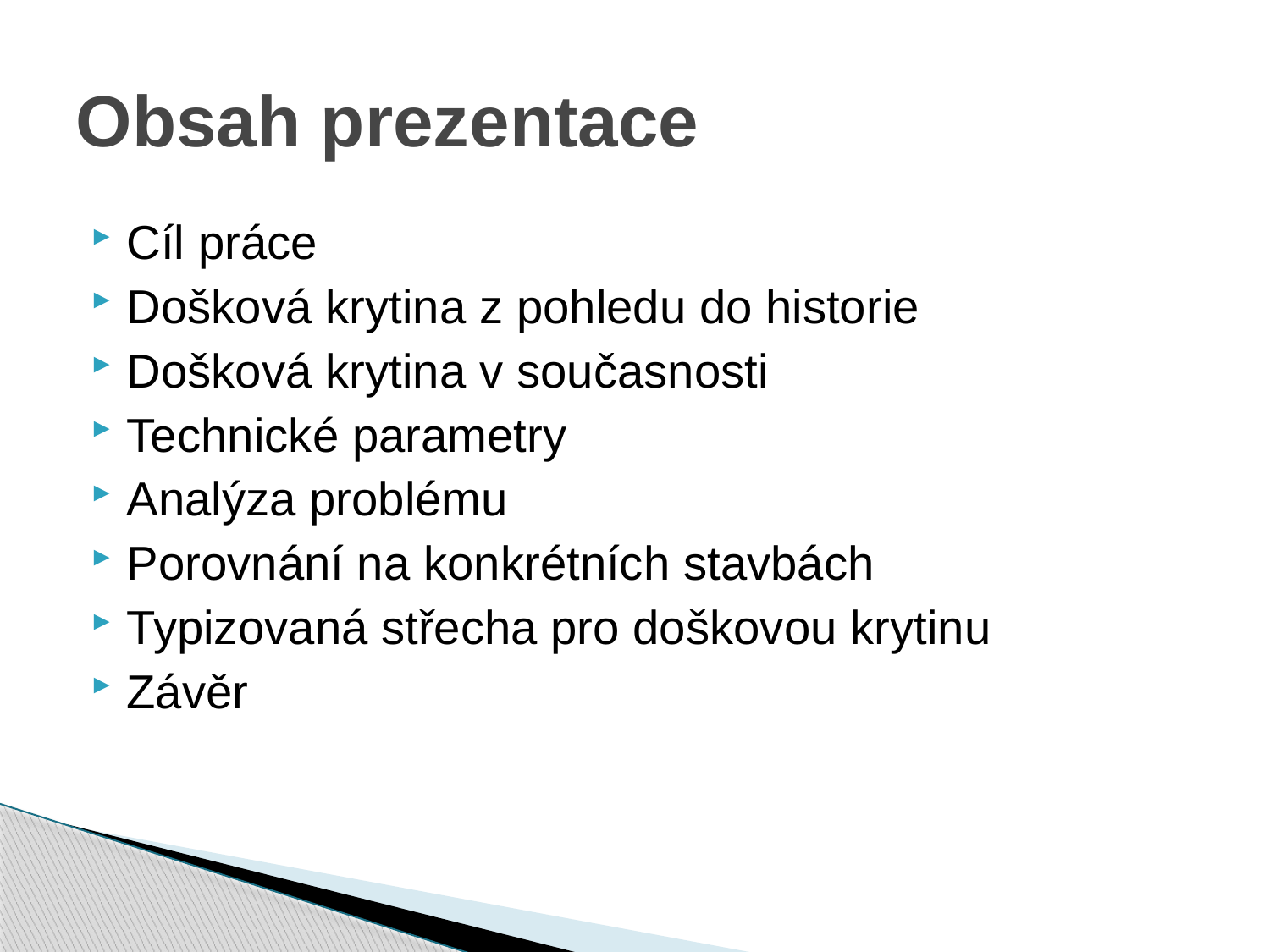

# Obsah prezentace
Cíl práce
Došková krytina z pohledu do historie
Došková krytina v současnosti
Technické parametry
Analýza problému
Porovnání na konkrétních stavbách
Typizovaná střecha pro doškovou krytinu
Závěr